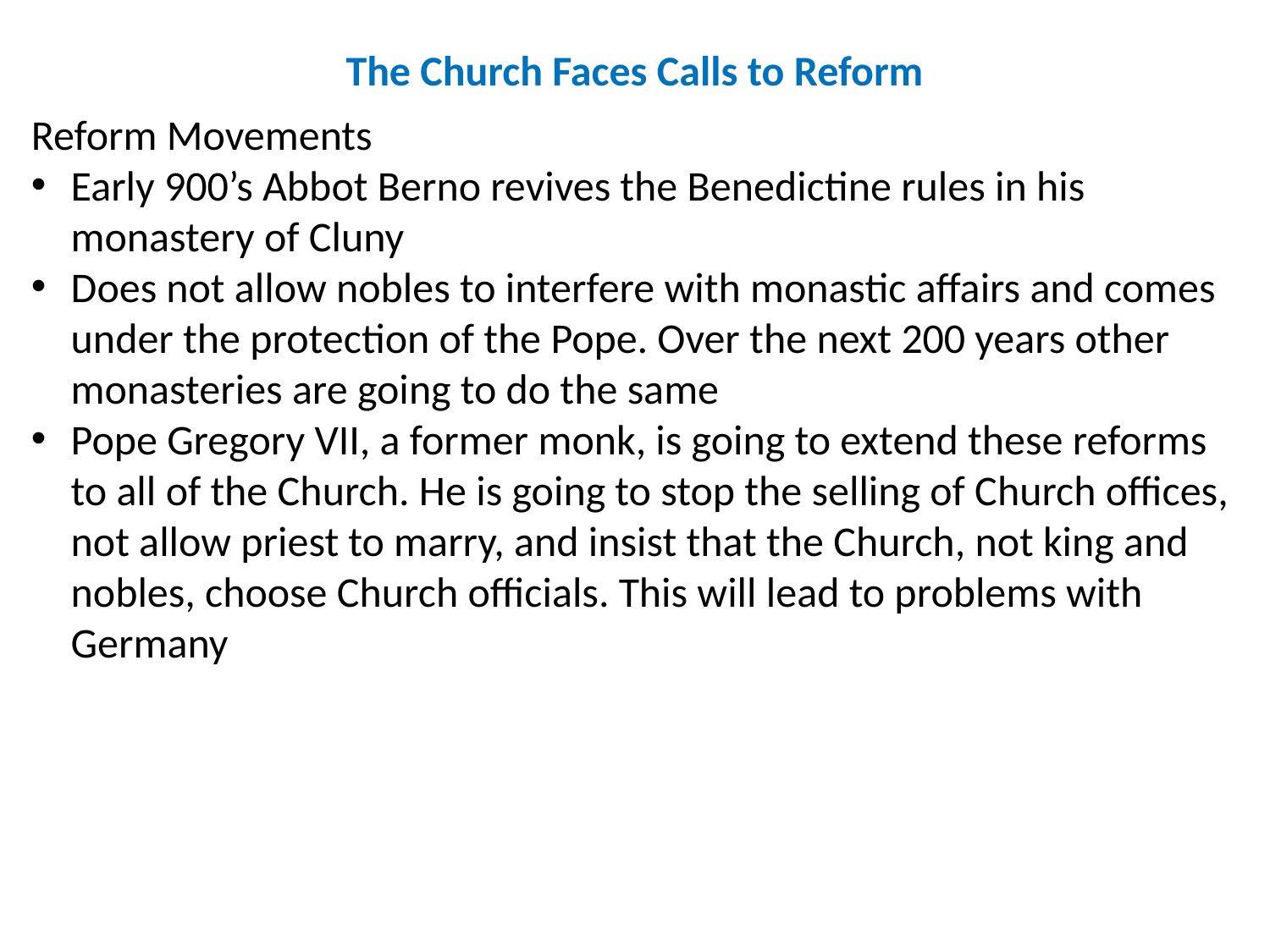

The Church Faces Calls to Reform
Reform Movements
Early 900’s Abbot Berno revives the Benedictine rules in his monastery of Cluny
Does not allow nobles to interfere with monastic affairs and comes under the protection of the Pope. Over the next 200 years other monasteries are going to do the same
Pope Gregory VII, a former monk, is going to extend these reforms to all of the Church. He is going to stop the selling of Church offices, not allow priest to marry, and insist that the Church, not king and nobles, choose Church officials. This will lead to problems with Germany